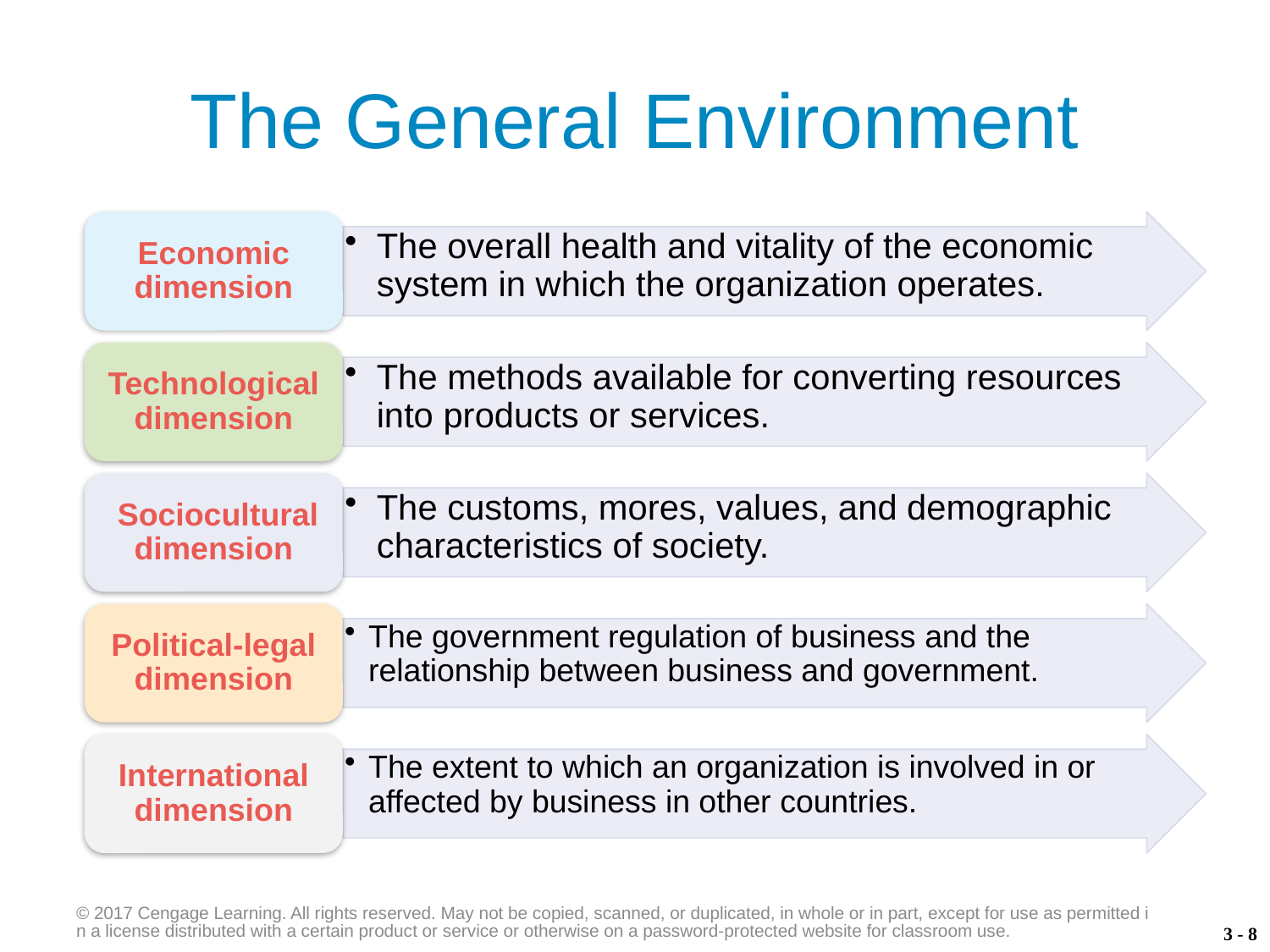

# The General Environment
The overall health and vitality of the economic system in which the organization operates.
Economic dimension
The methods available for converting resources into products or services.
Technological dimension
The customs, mores, values, and demographic characteristics of society.
 Sociocultural dimension
The government regulation of business and the relationship between business and government.
Political-legal dimension
The extent to which an organization is involved in or affected by business in other countries.
International dimension
© 2017 Cengage Learning. All rights reserved. May not be copied, scanned, or duplicated, in whole or in part, except for use as permitted in a license distributed with a certain product or service or otherwise on a password-protected website for classroom use.